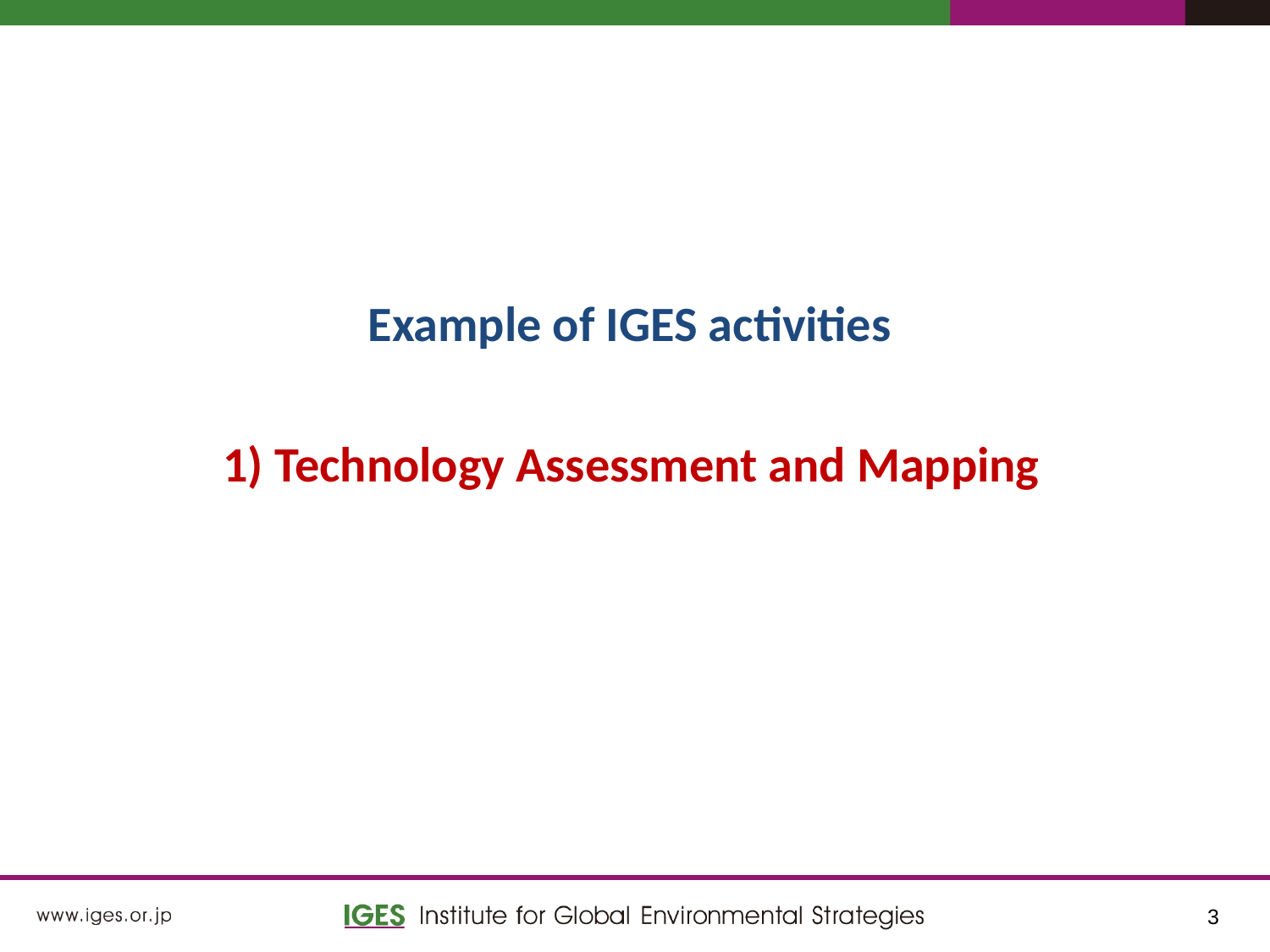

Example of IGES activities
1) Technology Assessment and Mapping